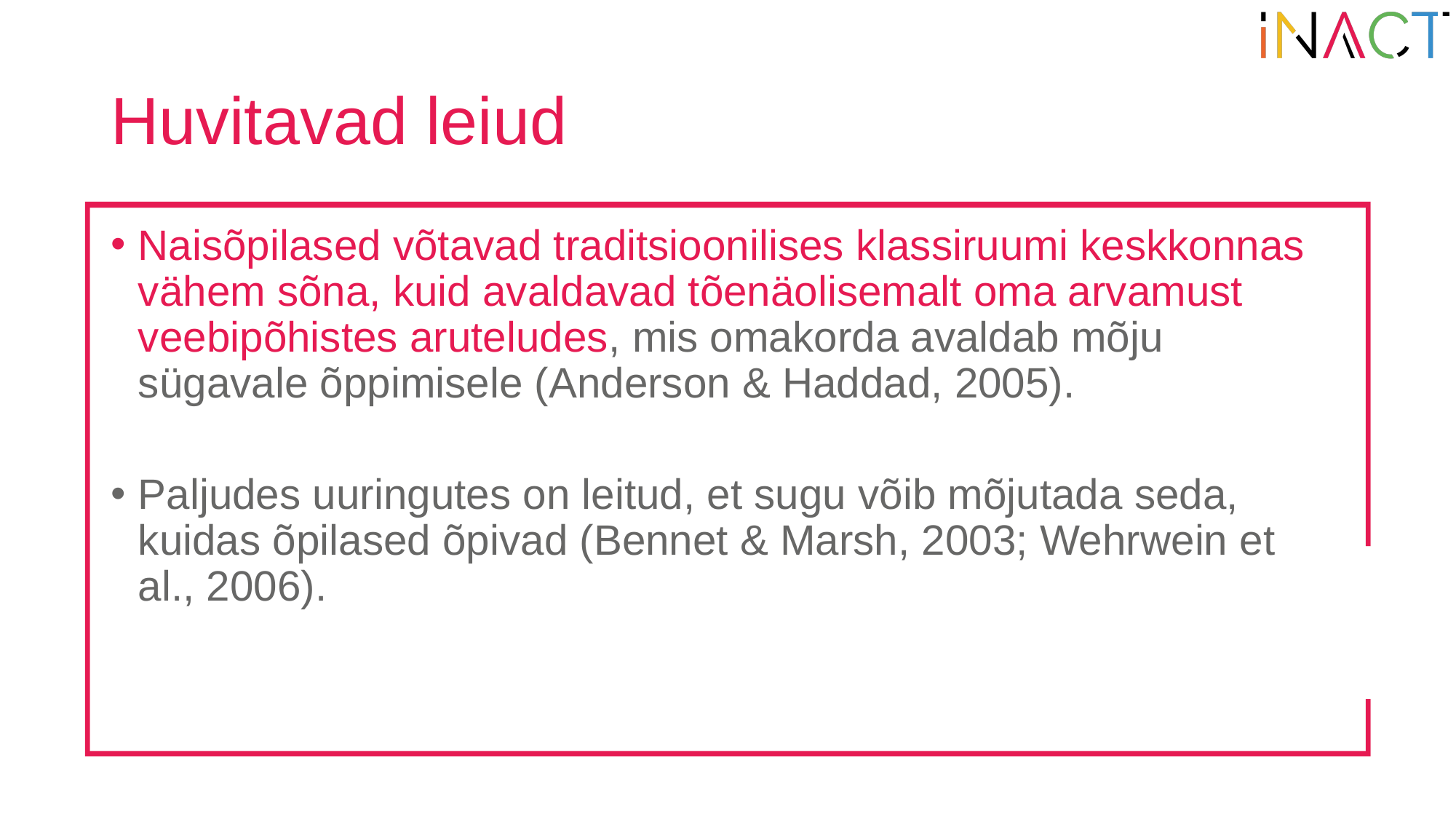

# Huvitavad leiud
Naisõpilased võtavad traditsioonilises klassiruumi keskkonnas vähem sõna, kuid avaldavad tõenäolisemalt oma arvamust veebipõhistes aruteludes, mis omakorda avaldab mõju sügavale õppimisele (Anderson & Haddad, 2005).
Paljudes uuringutes on leitud, et sugu võib mõjutada seda, kuidas õpilased õpivad (Bennet & Marsh, 2003; Wehrwein et al., 2006).